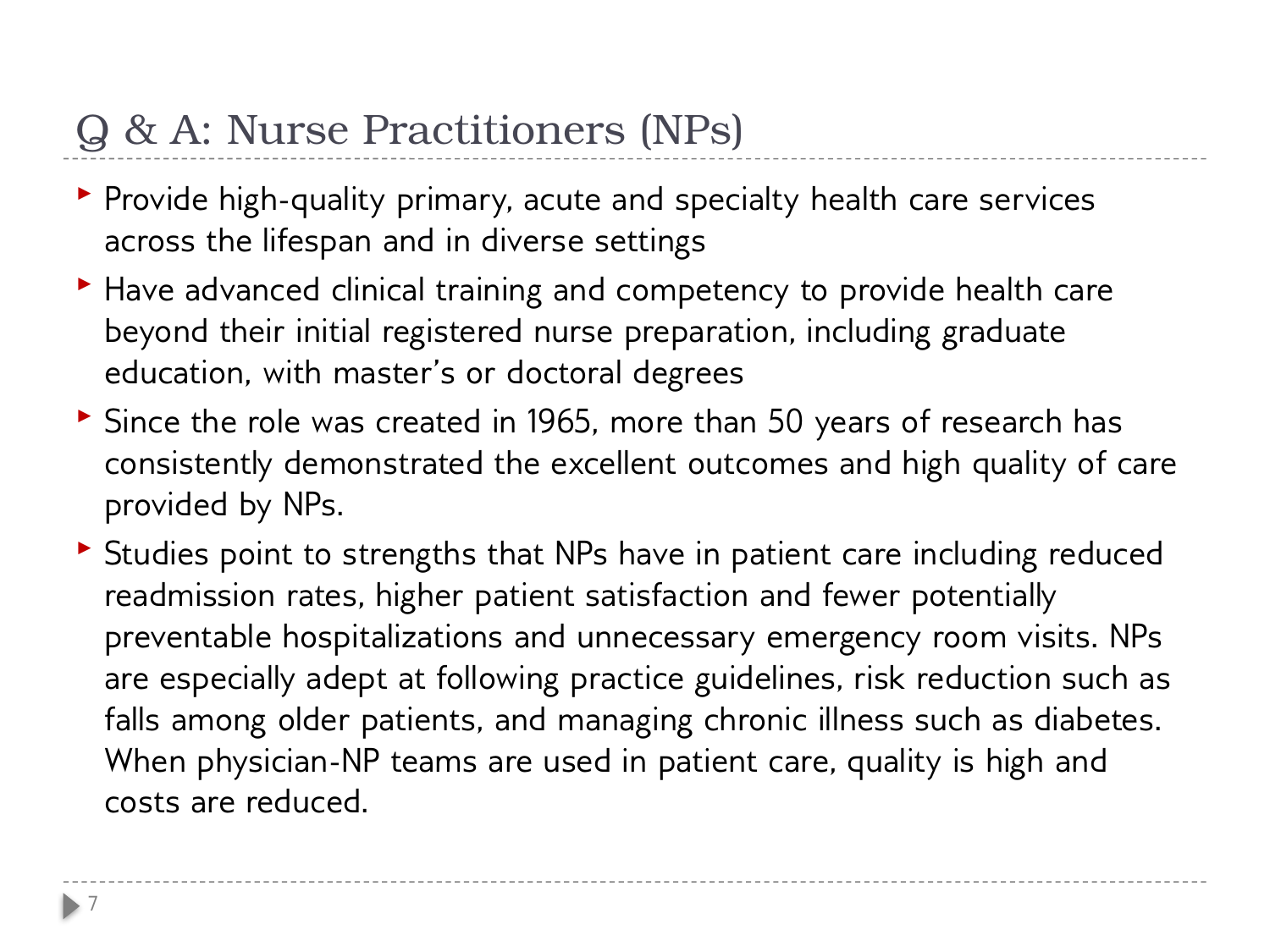

# Q & A: Nurse Practitioners (NPs)
Provide high-quality primary, acute and specialty health care services across the lifespan and in diverse settings
Have advanced clinical training and competency to provide health care beyond their initial registered nurse preparation, including graduate education, with master’s or doctoral degrees
Since the role was created in 1965, more than 50 years of research has consistently demonstrated the excellent outcomes and high quality of care provided by NPs.
Studies point to strengths that NPs have in patient care including reduced readmission rates, higher patient satisfaction and fewer potentially preventable hospitalizations and unnecessary emergency room visits. NPs are especially adept at following practice guidelines, risk reduction such as falls among older patients, and managing chronic illness such as diabetes.  When physician-NP teams are used in patient care, quality is high and costs are reduced.